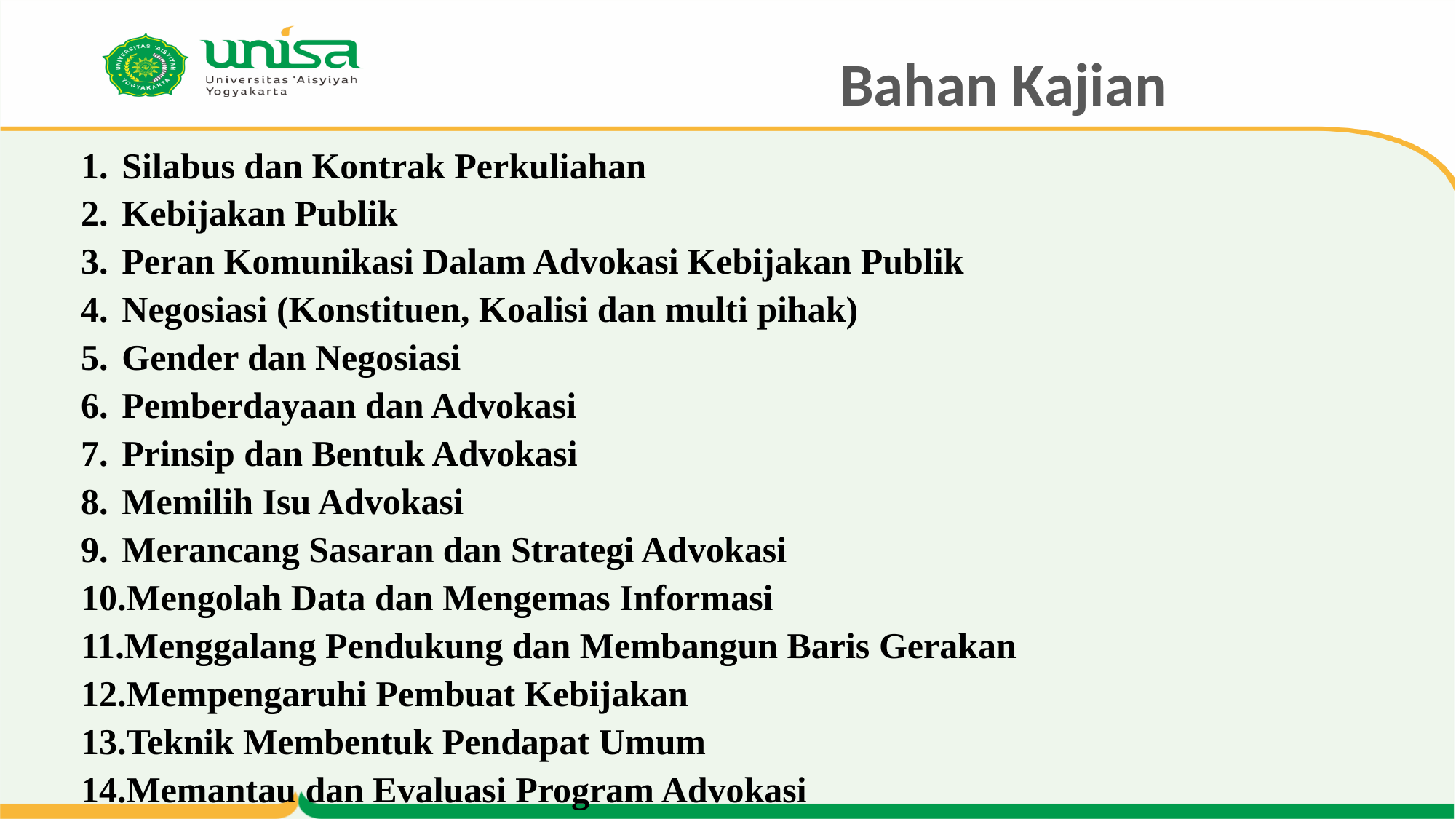

# Bahan Kajian
Silabus dan Kontrak Perkuliahan
Kebijakan Publik
Peran Komunikasi Dalam Advokasi Kebijakan Publik
Negosiasi (Konstituen, Koalisi dan multi pihak)
Gender dan Negosiasi
Pemberdayaan dan Advokasi
Prinsip dan Bentuk Advokasi
Memilih Isu Advokasi
Merancang Sasaran dan Strategi Advokasi
Mengolah Data dan Mengemas Informasi
Menggalang Pendukung dan Membangun Baris Gerakan
Mempengaruhi Pembuat Kebijakan
Teknik Membentuk Pendapat Umum
Memantau dan Evaluasi Program Advokasi